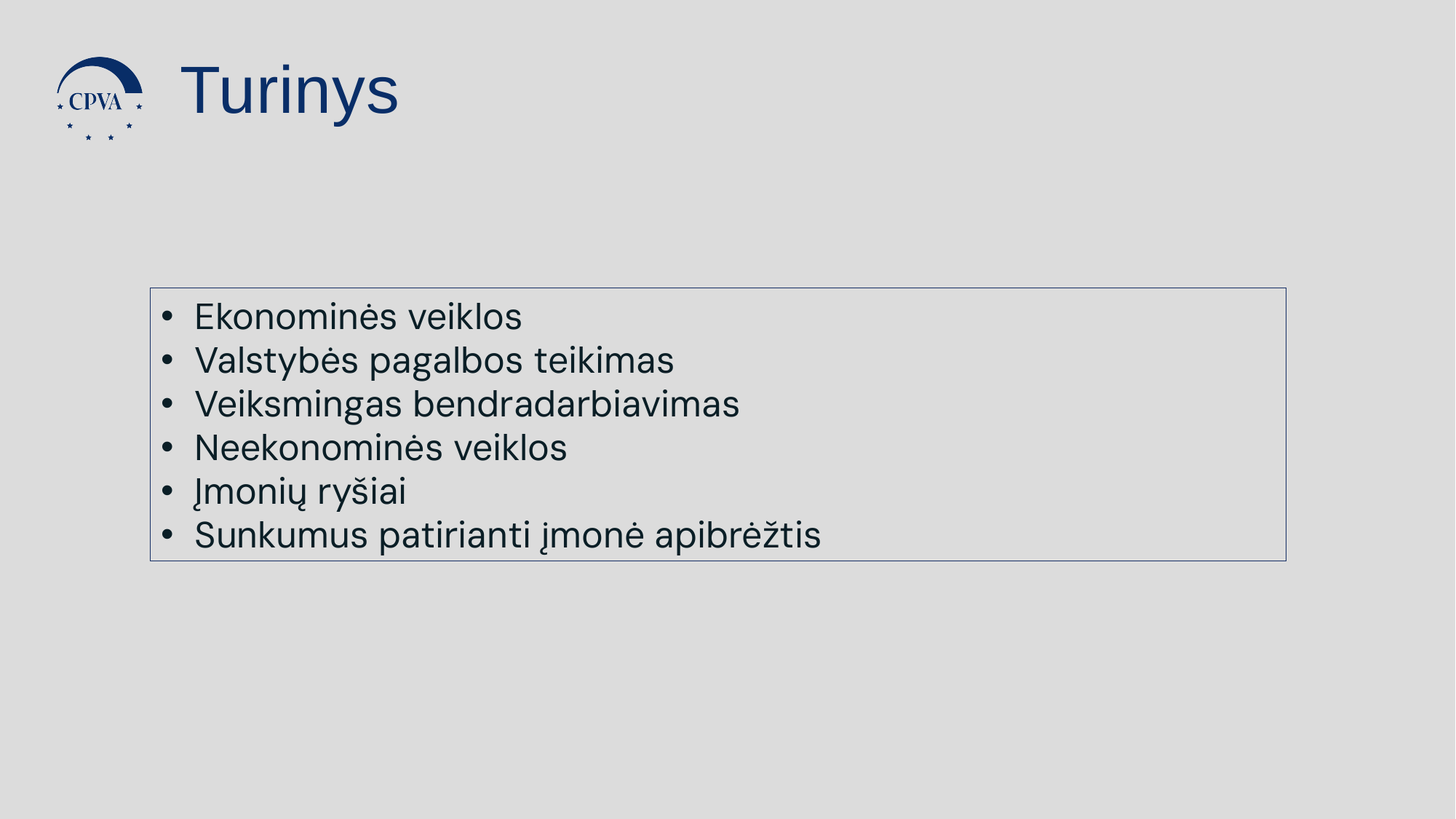

Turinys

Ekonominės veiklos
Valstybės pagalbos teikimas
Veiksmingas bendradarbiavimas
Neekonominės veiklos
Įmonių ryšiai
Sunkumus patirianti įmonė apibrėžtis